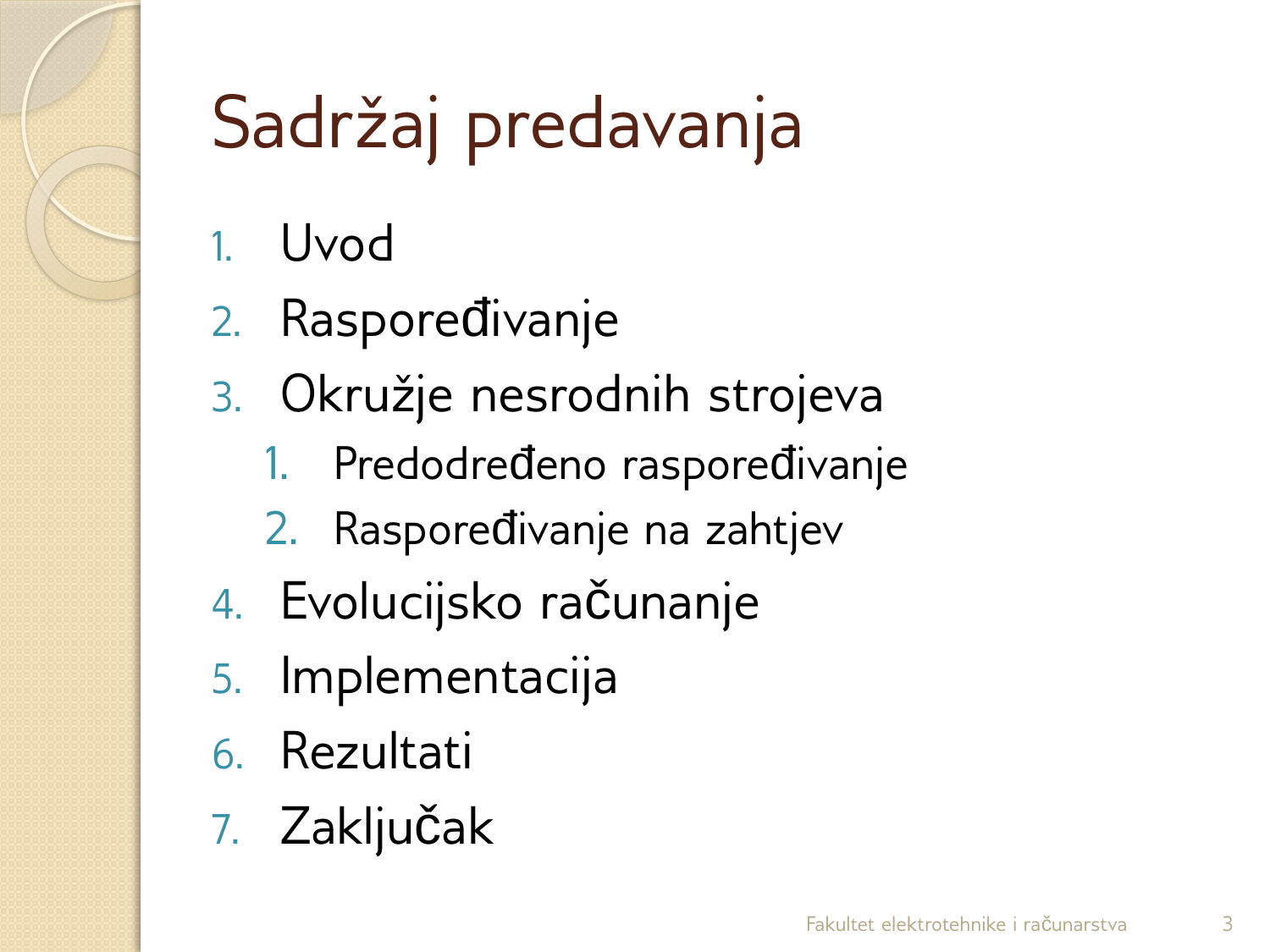

# Sadržaj predavanja
Uvod
Raspoređivanje
Okružje nesrodnih strojeva
Predodređeno raspoređivanje
Raspoređivanje na zahtjev
Evolucijsko računanje
Implementacija
Rezultati
Zaključak

Fakultet elektrotehnike i računarstva
3